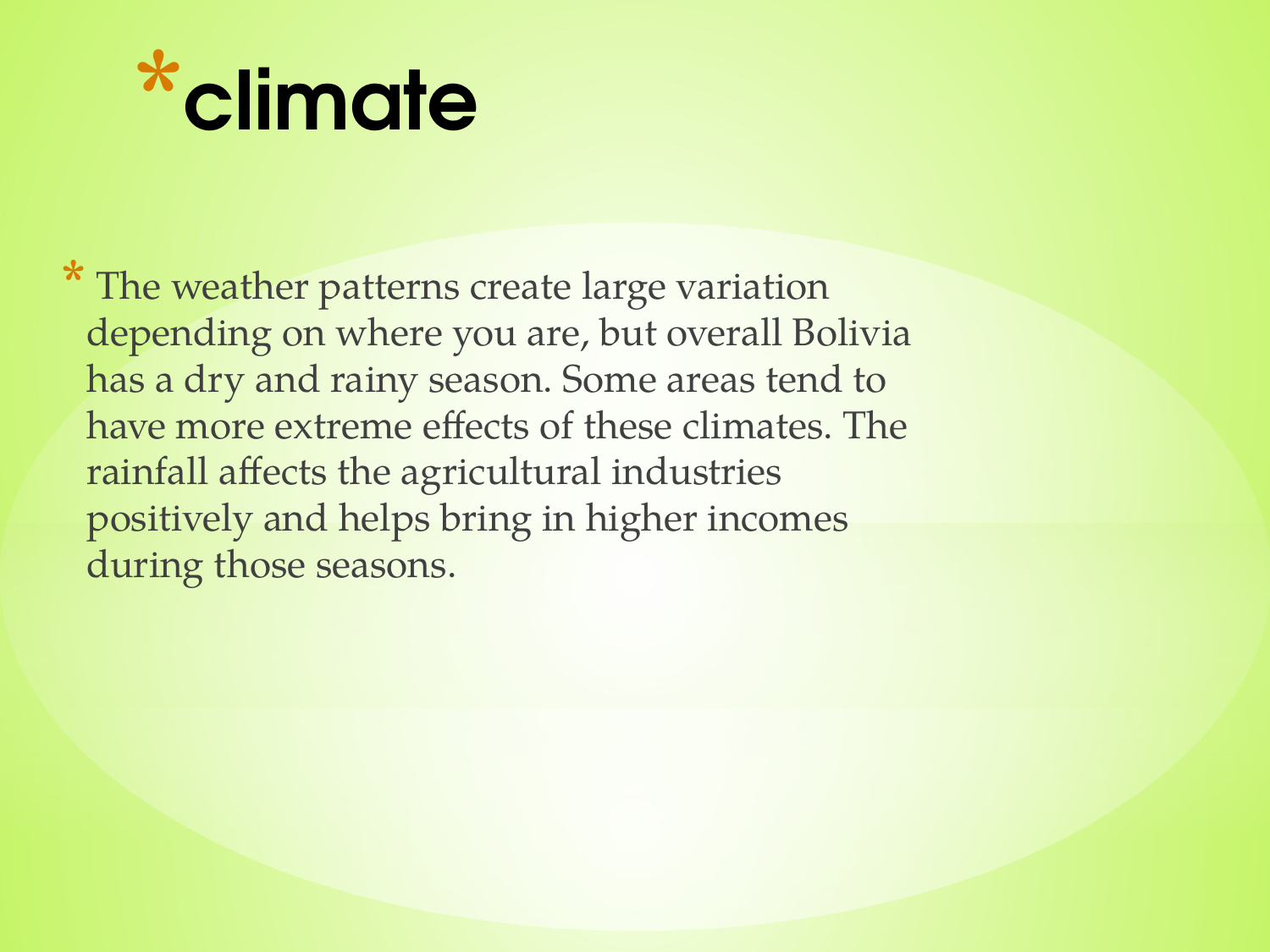

# climate
 The weather patterns create large variation depending on where you are, but overall Bolivia has a dry and rainy season. Some areas tend to have more extreme effects of these climates. The rainfall affects the agricultural industries positively and helps bring in higher incomes during those seasons.